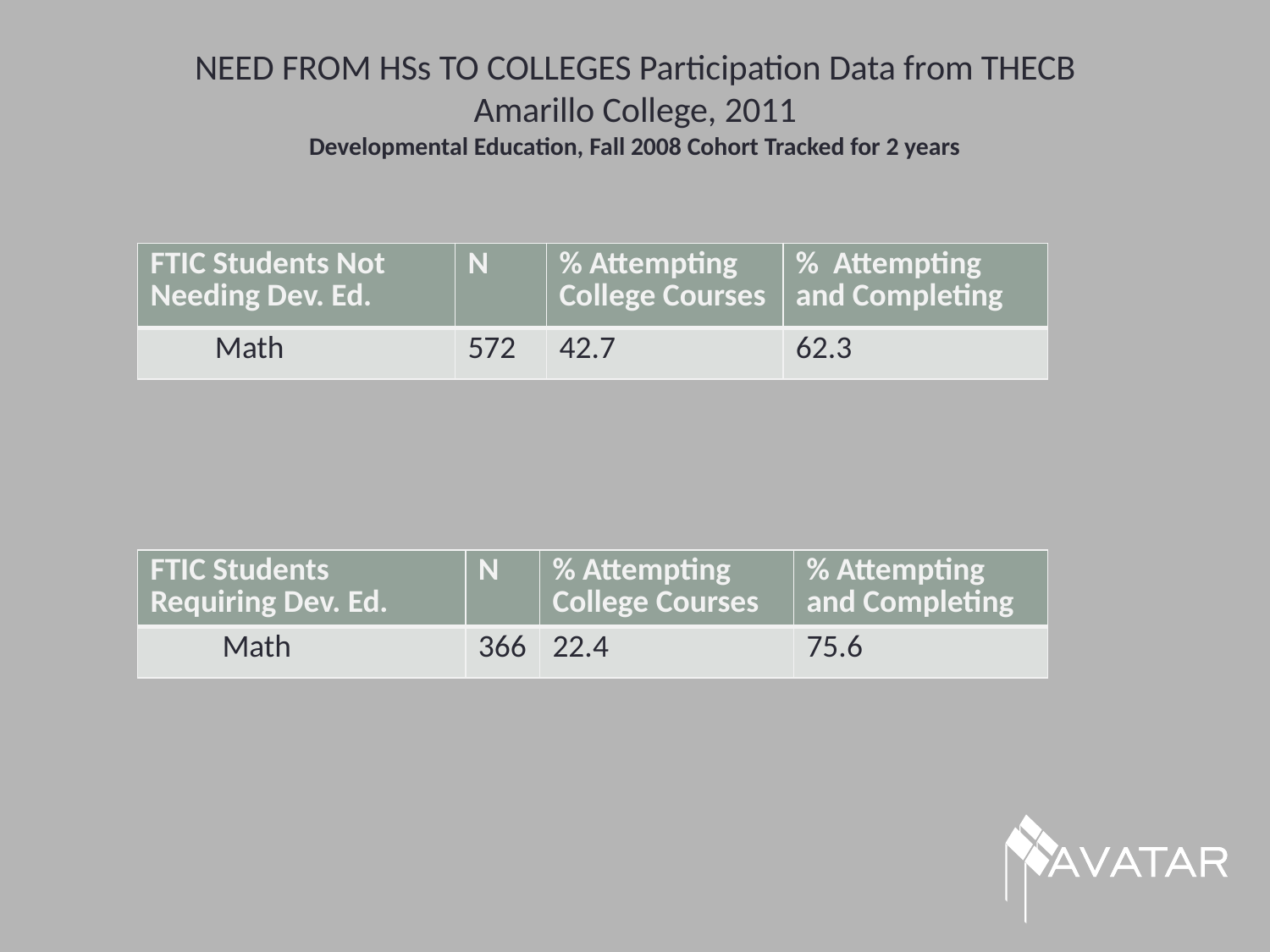

# NEED FROM HSs TO COLLEGES Participation Data from THECB Amarillo College, 2011 Developmental Education, Fall 2008 Cohort Tracked for 2 years
| FTIC Students Not Needing Dev. Ed. | N | % Attempting College Courses | % Attempting and Completing |
| --- | --- | --- | --- |
| Math | 572 | 42.7 | 62.3 |
| FTIC Students Requiring Dev. Ed. | N | % Attempting College Courses | % Attempting and Completing |
| --- | --- | --- | --- |
| Math | 366 | 22.4 | 75.6 |